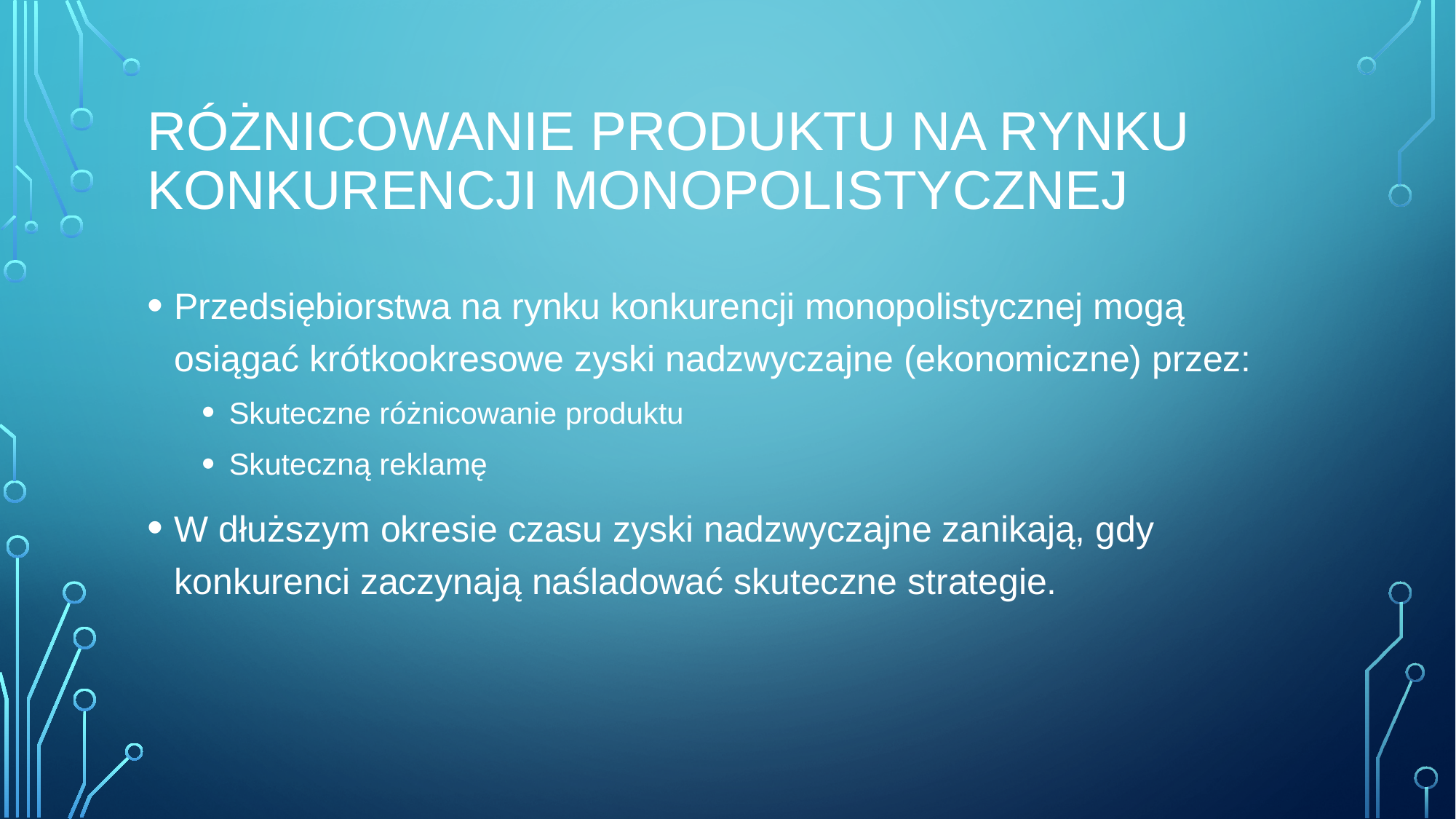

# Różnicowanie produktu na rynku konkurencji monopolistycznej
Przedsiębiorstwa na rynku konkurencji monopolistycznej mogą osiągać krótkookresowe zyski nadzwyczajne (ekonomiczne) przez:
Skuteczne różnicowanie produktu
Skuteczną reklamę
W dłuższym okresie czasu zyski nadzwyczajne zanikają, gdy konkurenci zaczynają naśladować skuteczne strategie.